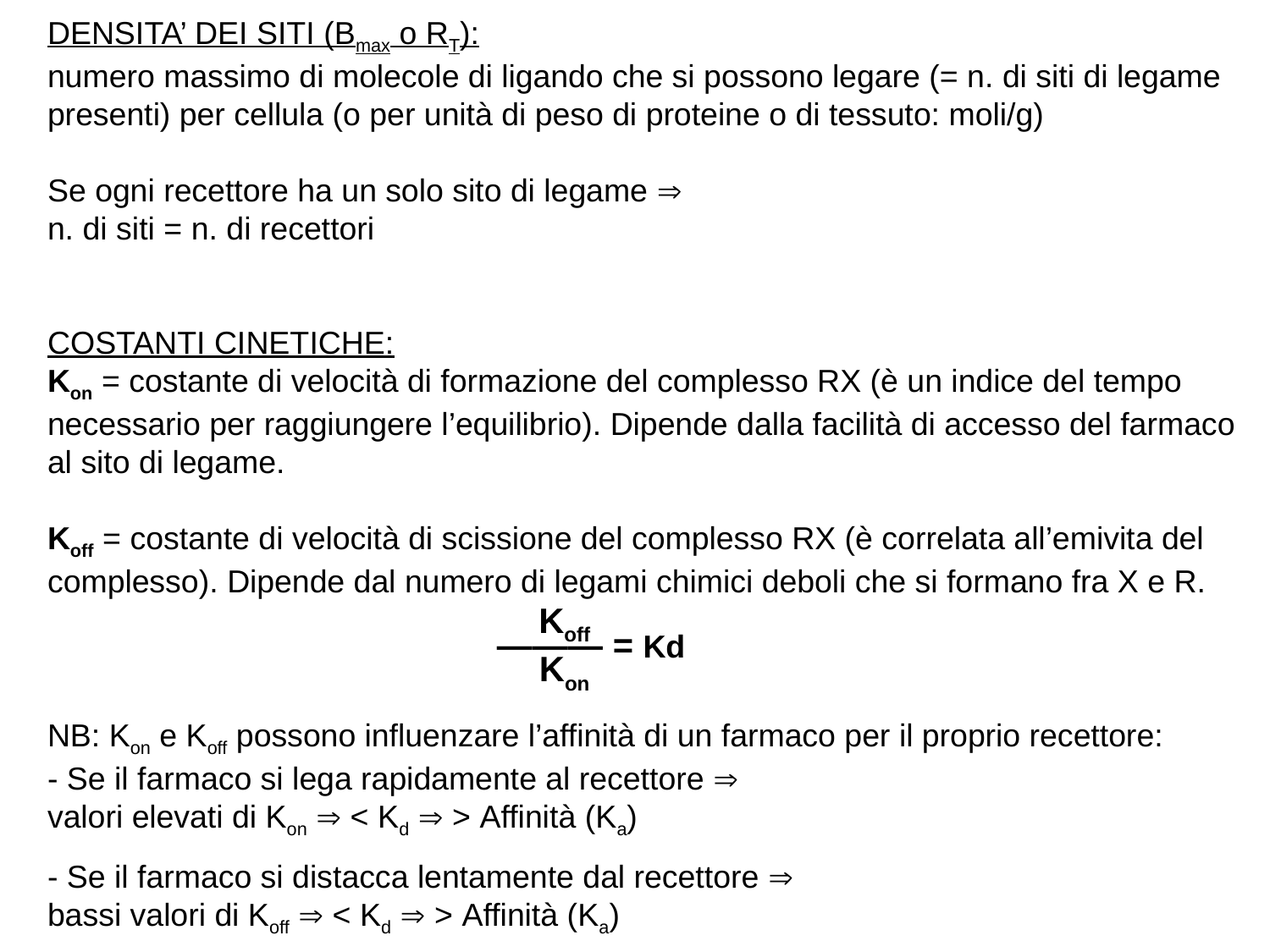

DENSITA’ DEI SITI (Bmax o RT):
numero massimo di molecole di ligando che si possono legare (= n. di siti di legame presenti) per cellula (o per unità di peso di proteine o di tessuto: moli/g)

Se ogni recettore ha un solo sito di legame ⇒
n. di siti = n. di recettori

COSTANTI CINETICHE:
Kon = costante di velocità di formazione del complesso RX (è un indice del tempo necessario per raggiungere l’equilibrio). Dipende dalla facilità di accesso del farmaco al sito di legame.

Koff = costante di velocità di scissione del complesso RX (è correlata all’emivita del complesso). Dipende dal numero di legami chimici deboli che si formano fra X e R.
Koff
——— = Kd
Kon
NB: Kon e Koff possono influenzare l’affinità di un farmaco per il proprio recettore:
- Se il farmaco si lega rapidamente al recettore ⇒
valori elevati di Kon ⇒ < Kd ⇒ > Affinità (Ka)

- Se il farmaco si distacca lentamente dal recettore ⇒
bassi valori di Koff ⇒ < Kd ⇒ > Affinità (Ka)